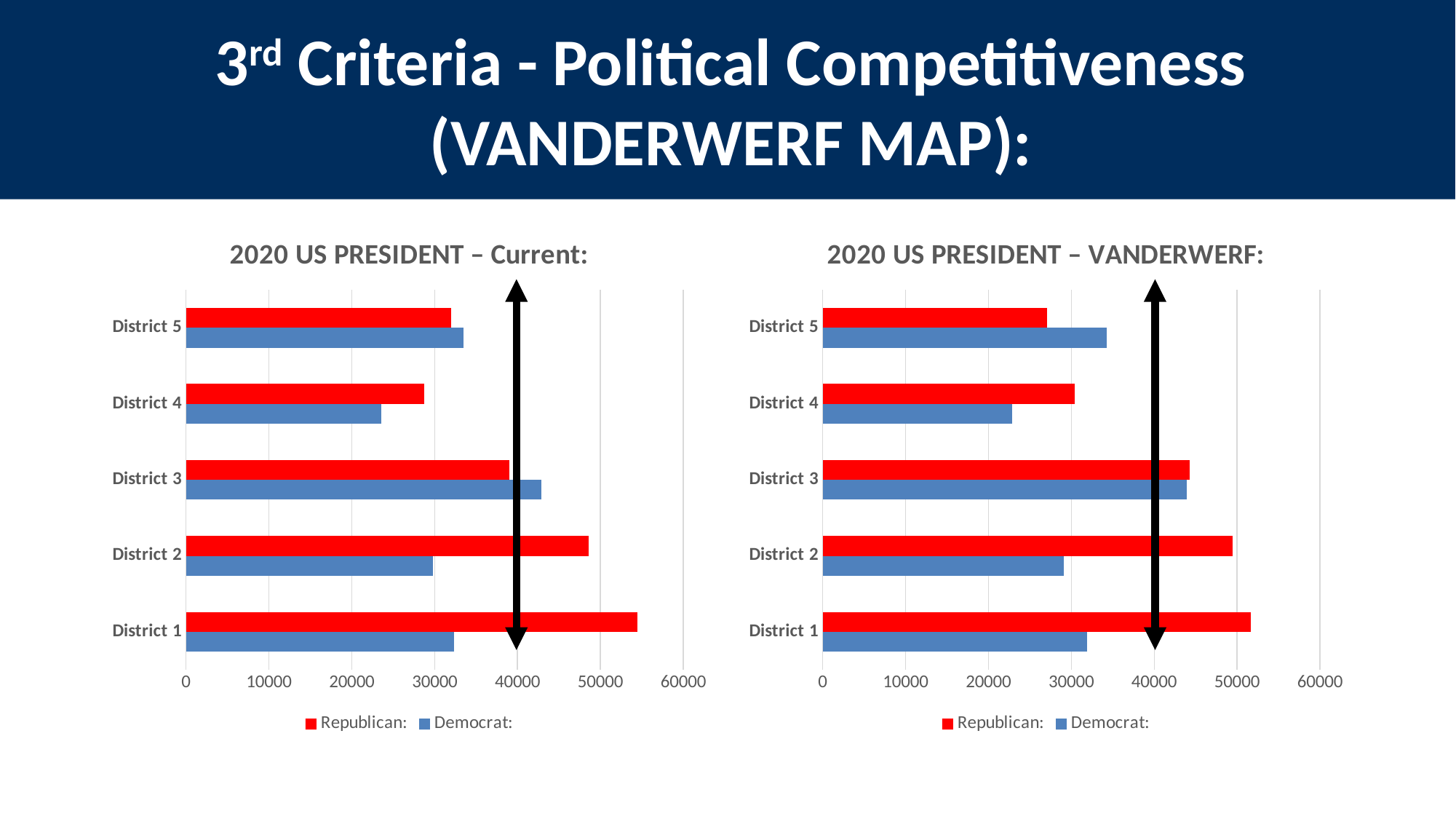

3rd Criteria - Political Competitiveness
(VANDERWERF MAP):

### Chart: 2020 US PRESIDENT – Current:

| Category | Democrat: | Republican: |
|---|---|---|
| District 1 | 32311.0 | 54508.0 |
| District 2 | 29768.0 | 48548.0 |
| District 3 | 42842.0 | 38987.0 |
| District 4 | 23571.0 | 28779.0 |
| District 5 | 33449.0 | 32006.0 |

### Chart: 2020 US PRESIDENT – VANDERWERF:

| Category | Democrat: | Republican: |
|---|---|---|
| District 1 | 31865.0 | 51672.0 |
| District 2 | 29057.0 | 49442.0 |
| District 3 | 43937.0 | 44272.0 |
| District 4 | 22838.0 | 30376.0 |
| District 5 | 34244.0 | 27066.0 |